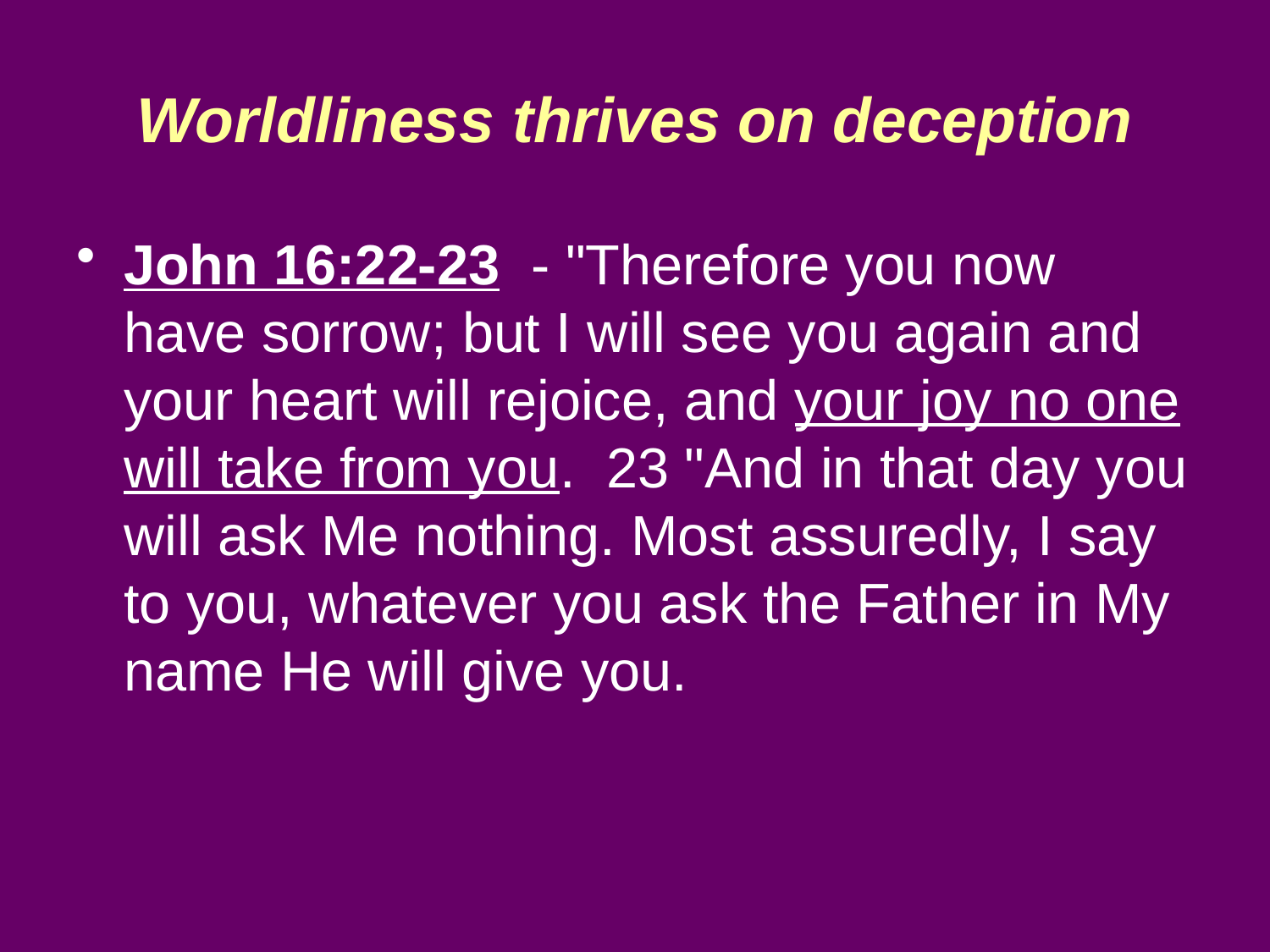

# Worldliness thrives on deception
John 16:22-23  - "Therefore you now have sorrow; but I will see you again and your heart will rejoice, and your joy no one will take from you.  23 "And in that day you will ask Me nothing. Most assuredly, I say to you, whatever you ask the Father in My name He will give you.